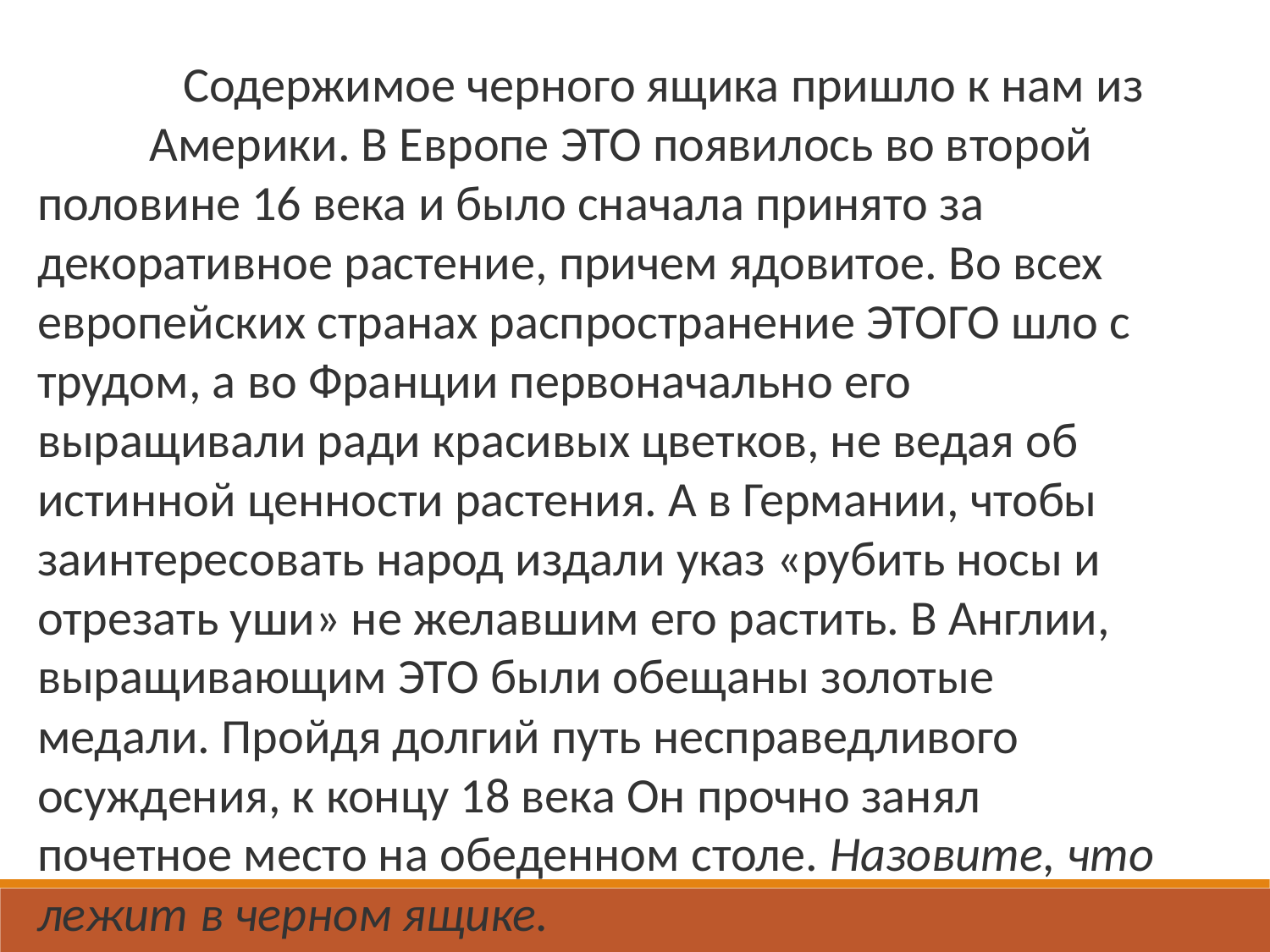

Содержимое черного ящика пришло к нам из            Америки. В Европе ЭТО появилось во второй половине 16 века и было сначала принято за декоративное растение, причем ядовитое. Во всех европейских странах распространение ЭТОГО шло с трудом, а во Франции первоначально его выращивали ради красивых цветков, не ведая об истинной ценности растения. А в Германии, чтобы заинтересовать народ издали указ «рубить носы и отрезать уши» не желавшим его растить. В Англии, выращивающим ЭТО были обещаны золотые медали. Пройдя долгий путь несправедливого осуждения, к концу 18 века Он прочно занял почетное место на обеденном столе. Назовите, что лежит в черном ящике.